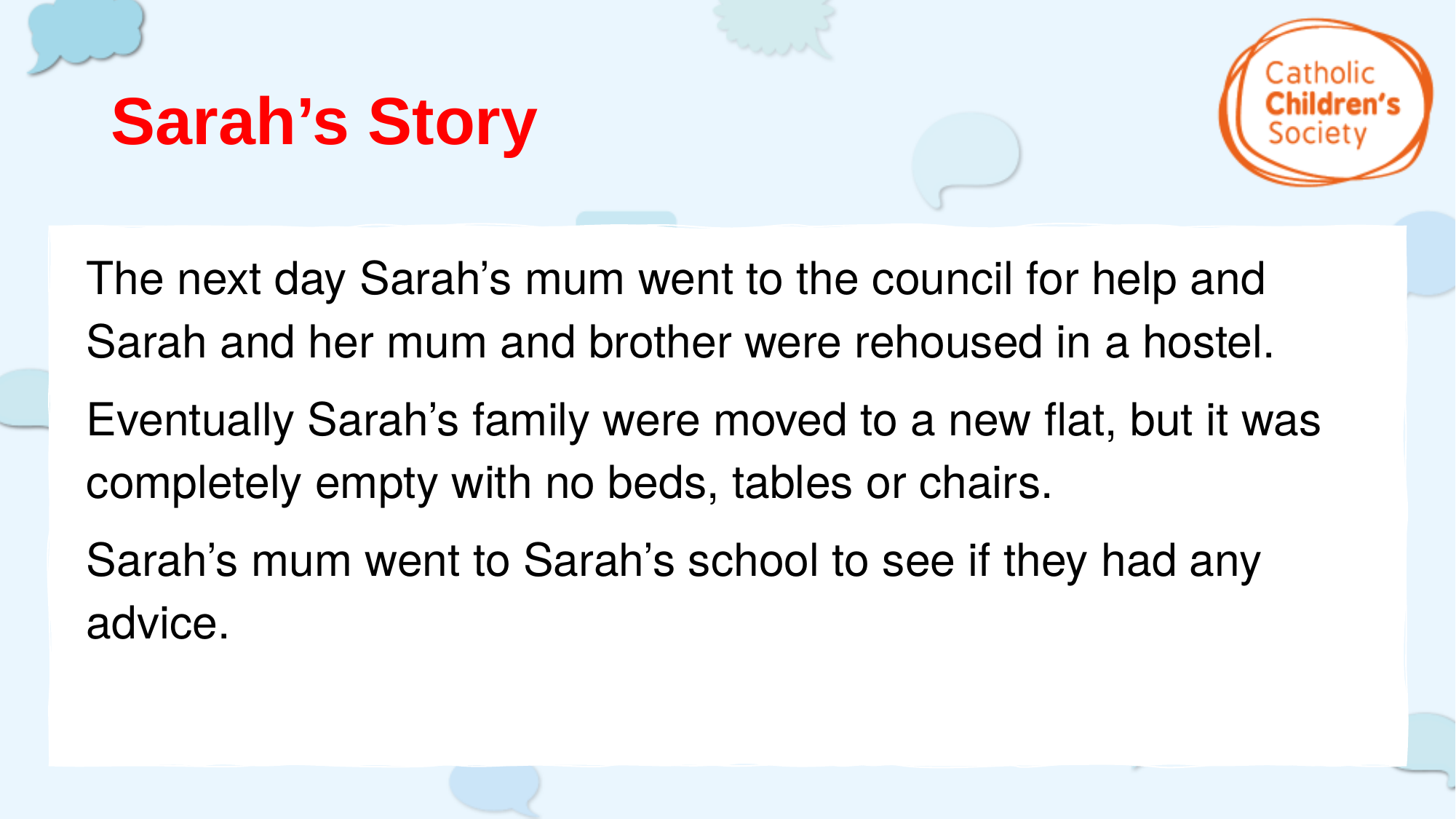

# Sarah’s Story

The next day Sarah’s mum went to the council for help and Sarah and her mum and brother were rehoused in a hostel.
Eventually Sarah’s family were moved to a new flat, but it was completely empty with no beds, tables or chairs.
Sarah’s mum went to Sarah’s school to see if they had any advice.